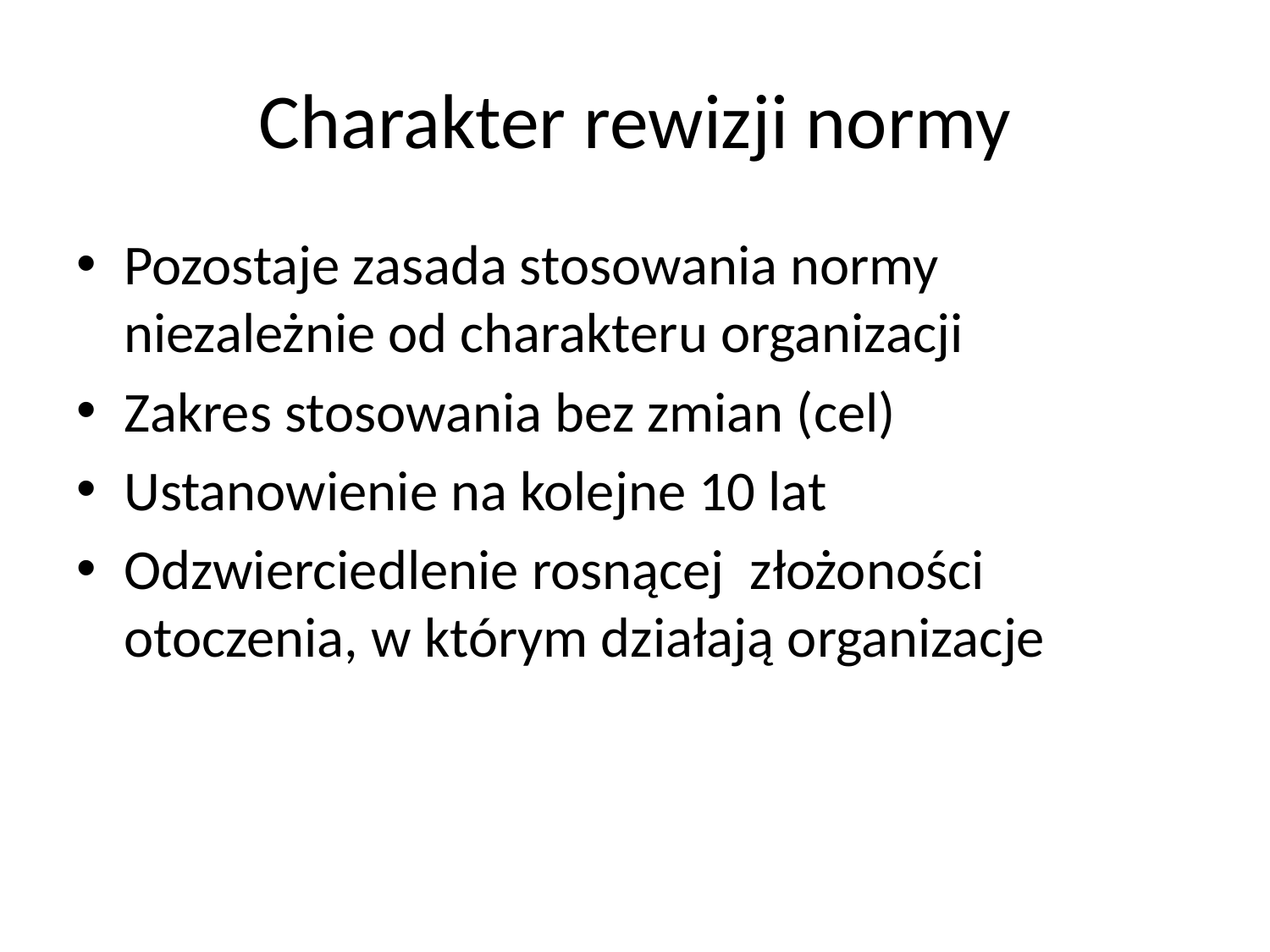

# Charakter rewizji normy
Pozostaje zasada stosowania normy niezależnie od charakteru organizacji
Zakres stosowania bez zmian (cel)
Ustanowienie na kolejne 10 lat
Odzwierciedlenie rosnącej  złożoności otoczenia, w którym działają organizacje